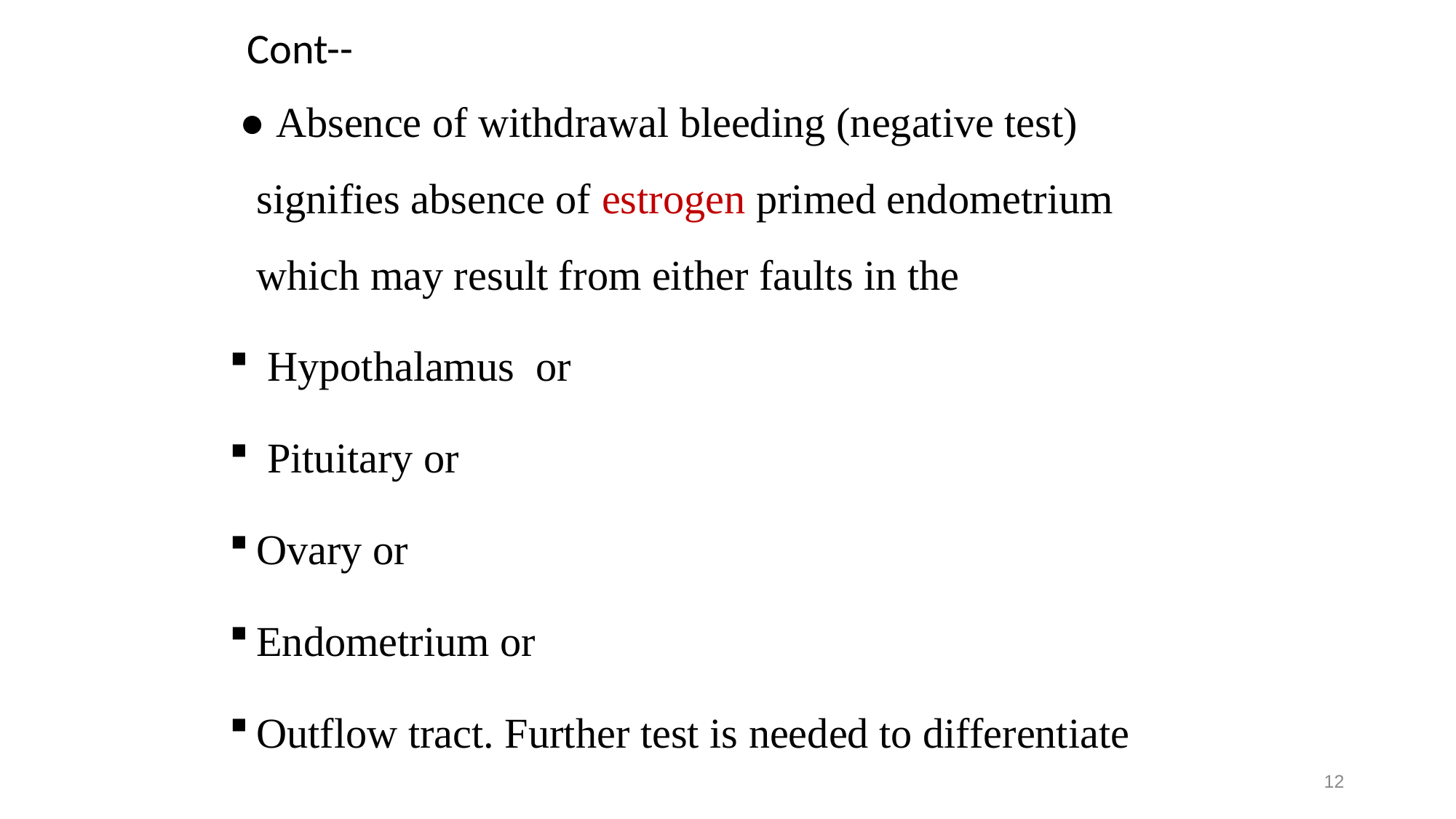

# Cont--
 ● Absence of withdrawal bleeding (negative test) signifies absence of estrogen primed endometrium which may result from either faults in the
 Hypothalamus  or
 Pituitary or
Ovary or
Endometrium or
Outflow tract. Further test is needed to differentiate
12